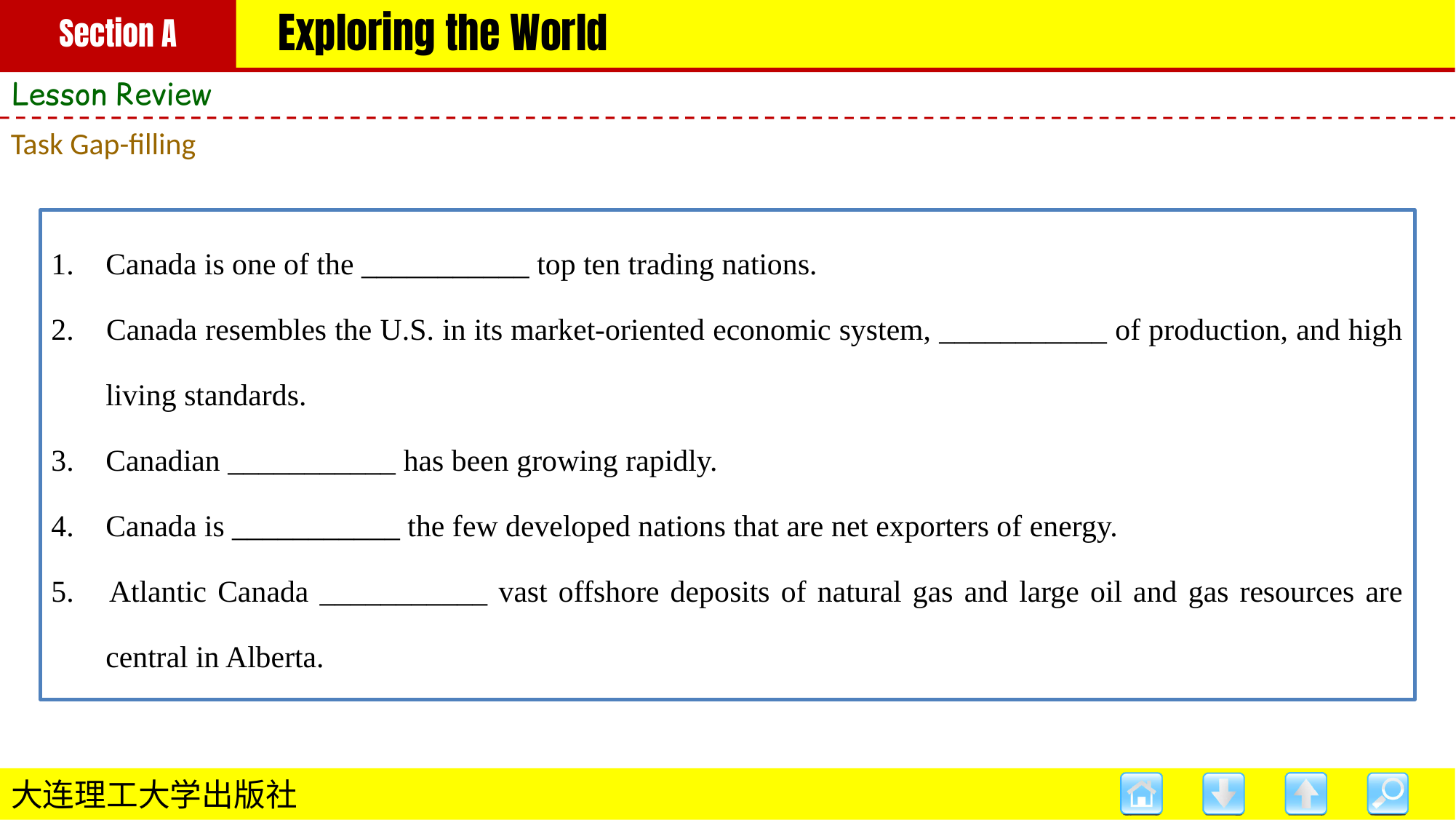

Section A
# Exploring the World
Lesson Review
Task Gap-filling
1. 	Canada is one of the ___________ top ten trading nations.
2. 	Canada resembles the U.S. in its market-oriented economic system, ___________ of production, and high living standards.
3. 	Canadian ___________ has been growing rapidly.
4. 	Canada is ___________ the few developed nations that are net exporters of energy.
5. 	Atlantic Canada ___________ vast offshore deposits of natural gas and large oil and gas resources are central in Alberta.